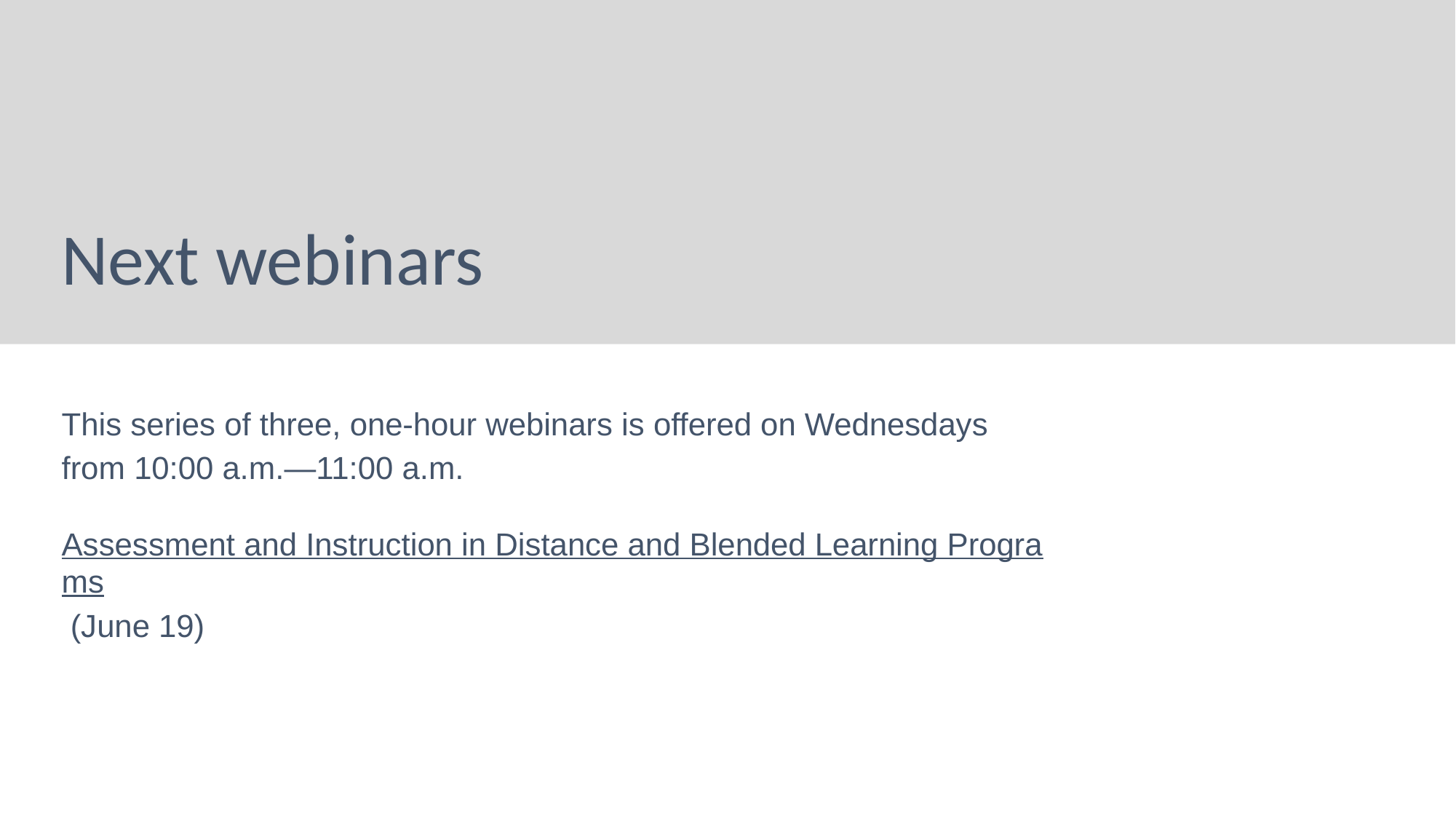

# Next webinars
This series of three, one-hour webinars is offered on Wednesdays from 10:00 a.m.—11:00 a.m.
Assessment and Instruction in Distance and Blended Learning Programs (June 19)